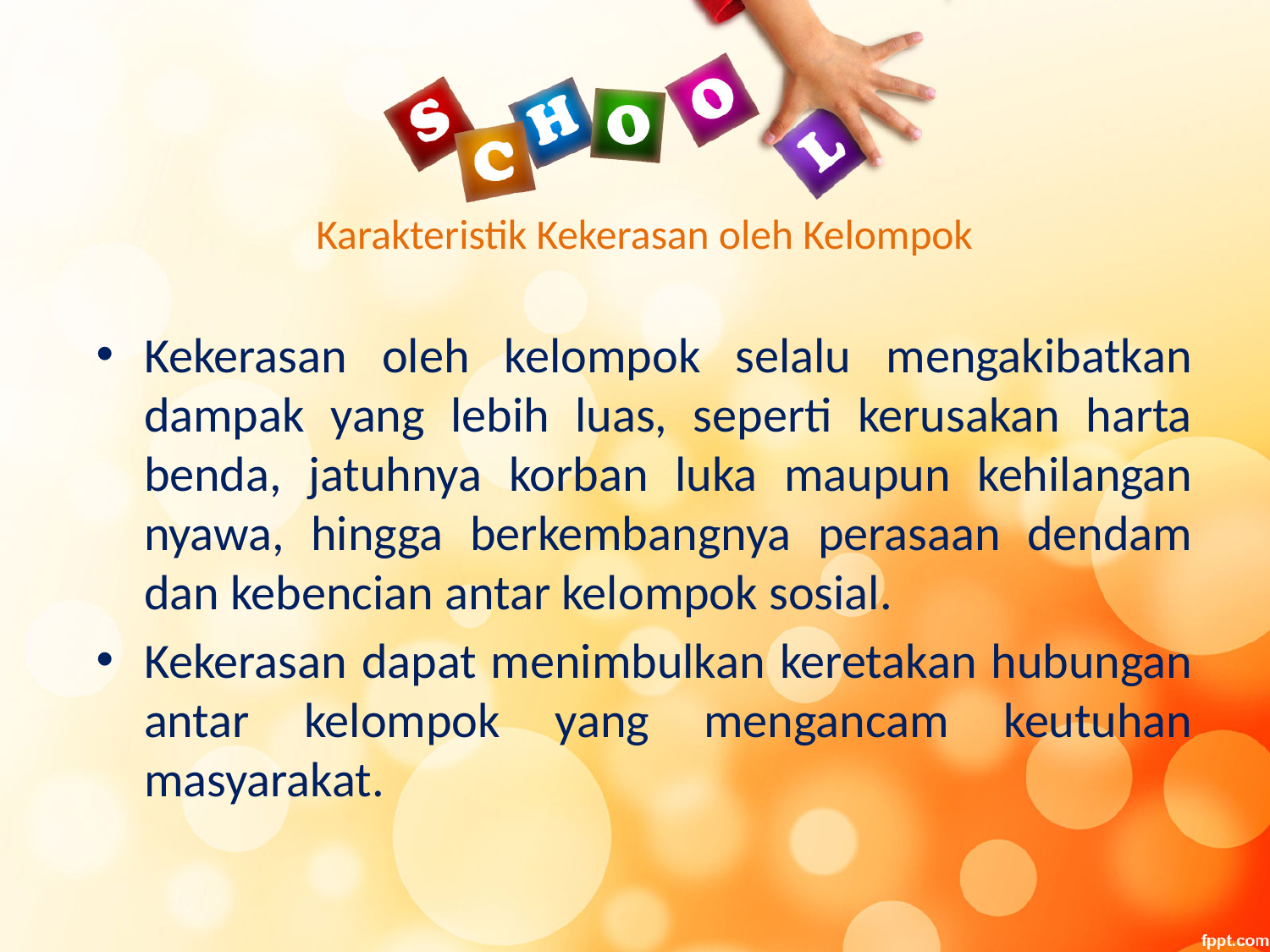

# Karakteristik Kekerasan oleh Kelompok
Kekerasan oleh kelompok selalu mengakibatkan dampak yang lebih luas, seperti kerusakan harta benda, jatuhnya korban luka maupun kehilangan nyawa, hingga berkembangnya perasaan dendam dan kebencian antar kelompok sosial.
Kekerasan dapat menimbulkan keretakan hubungan antar kelompok yang mengancam keutuhan masyarakat.